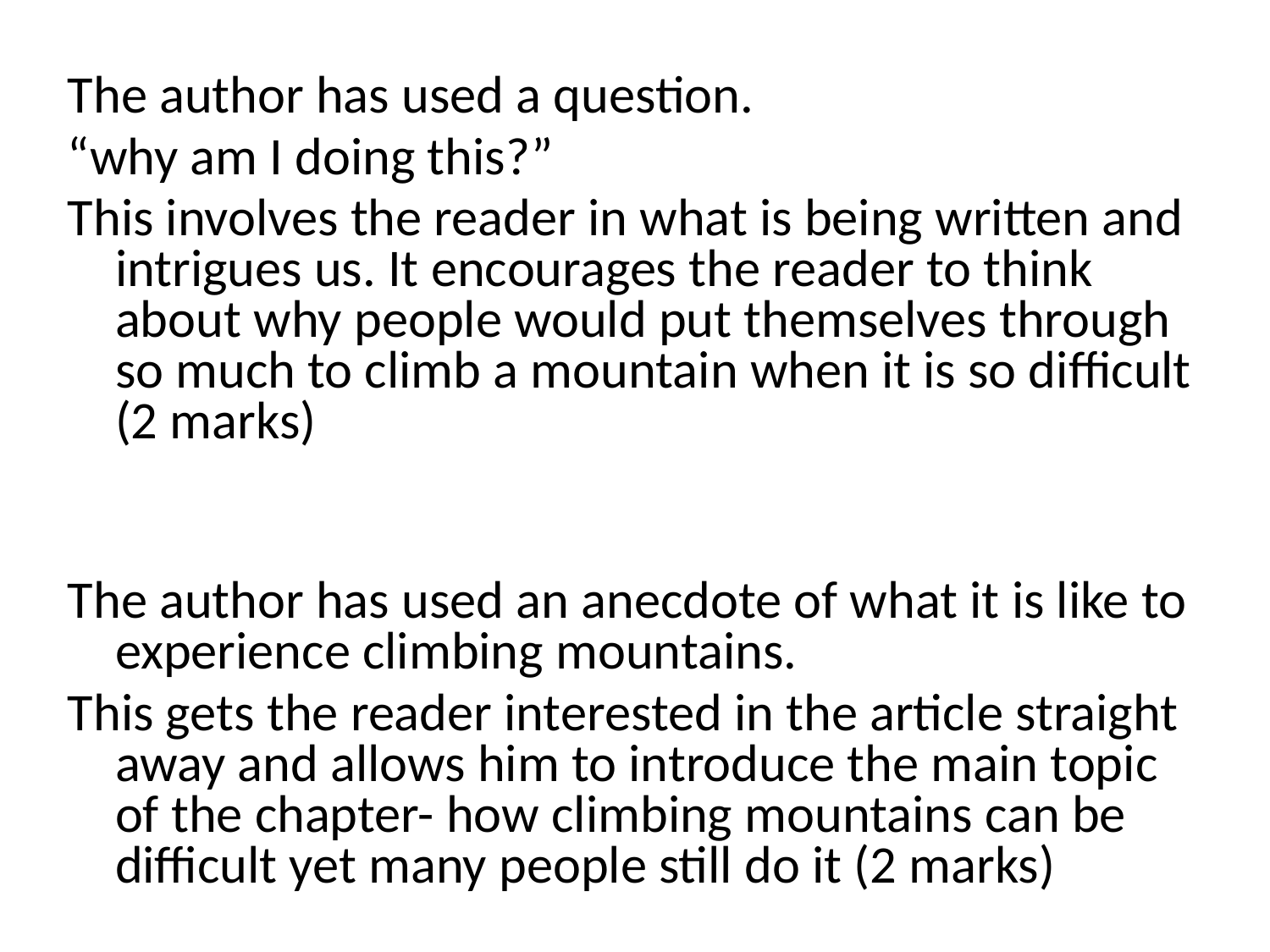

The author has used a question.
“why am I doing this?”
This involves the reader in what is being written and intrigues us. It encourages the reader to think about why people would put themselves through so much to climb a mountain when it is so difficult (2 marks)

The author has used an anecdote of what it is like to experience climbing mountains.
This gets the reader interested in the article straight away and allows him to introduce the main topic of the chapter- how climbing mountains can be difficult yet many people still do it (2 marks)